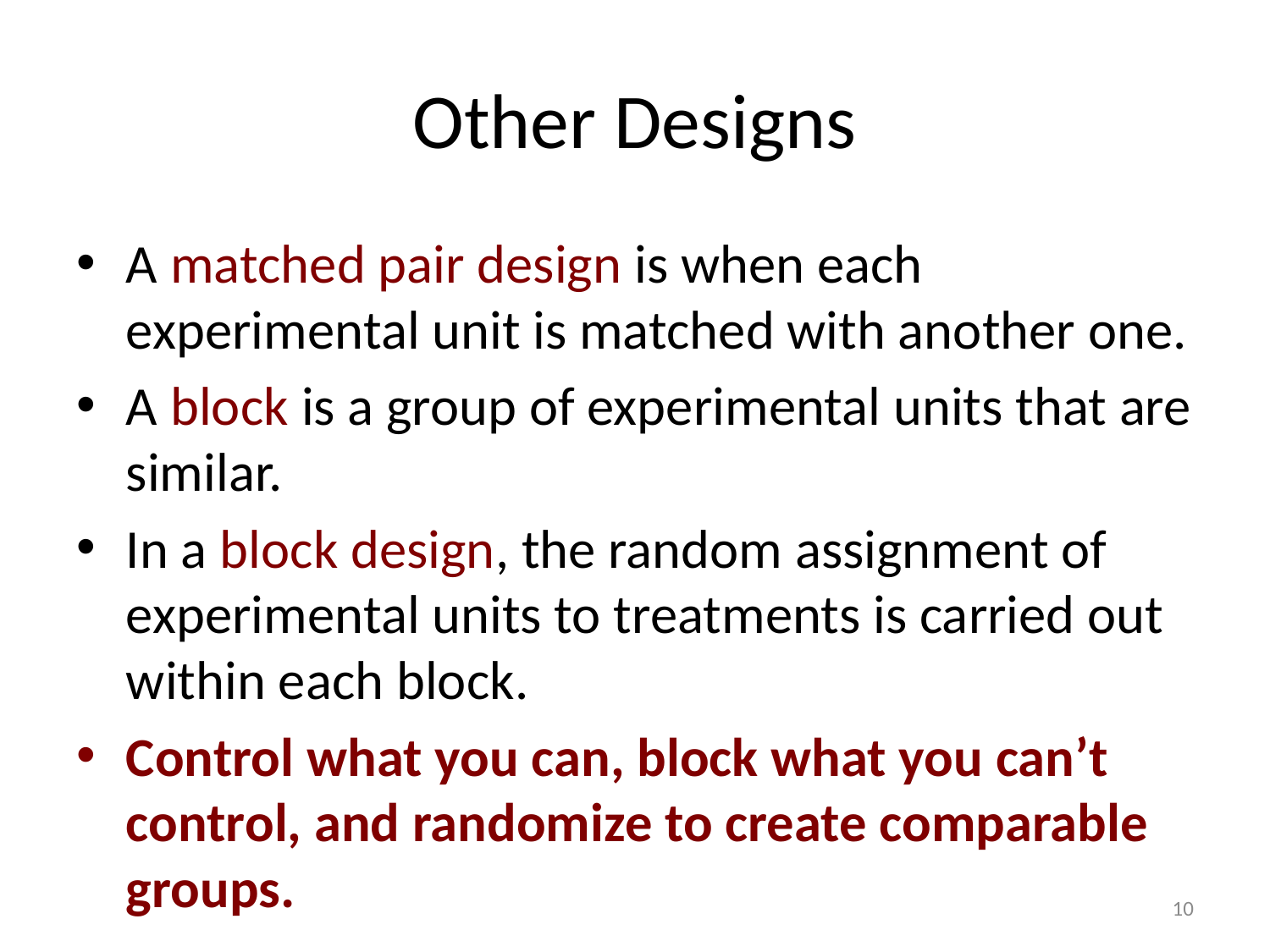

# Other Designs
A matched pair design is when each experimental unit is matched with another one.
A block is a group of experimental units that are similar.
In a block design, the random assignment of experimental units to treatments is carried out within each block.
Control what you can, block what you can’t control, and randomize to create comparable groups.
10